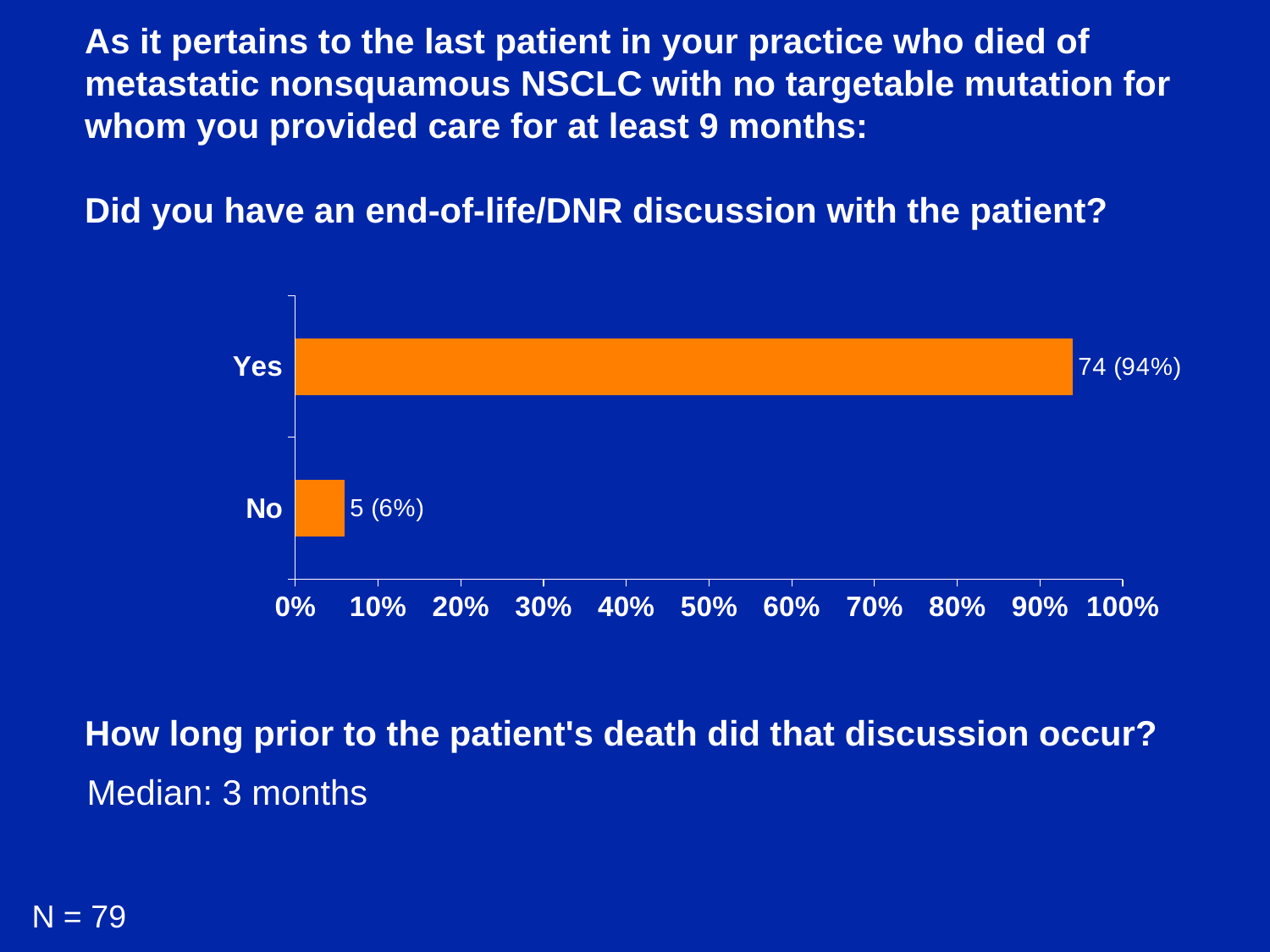

As it pertains to the last patient in your practice who died of metastatic nonsquamous NSCLC with no targetable mutation for whom you provided care for at least 9 months:

Did you have an end-of-life/DNR discussion with the patient?

### Chart

| Category | Series 2 |
|---|---|
| No | 0.06 |
| Yes | 0.94 |
How long prior to the patient's death did that discussion occur?
Median: 3 months
N = 79